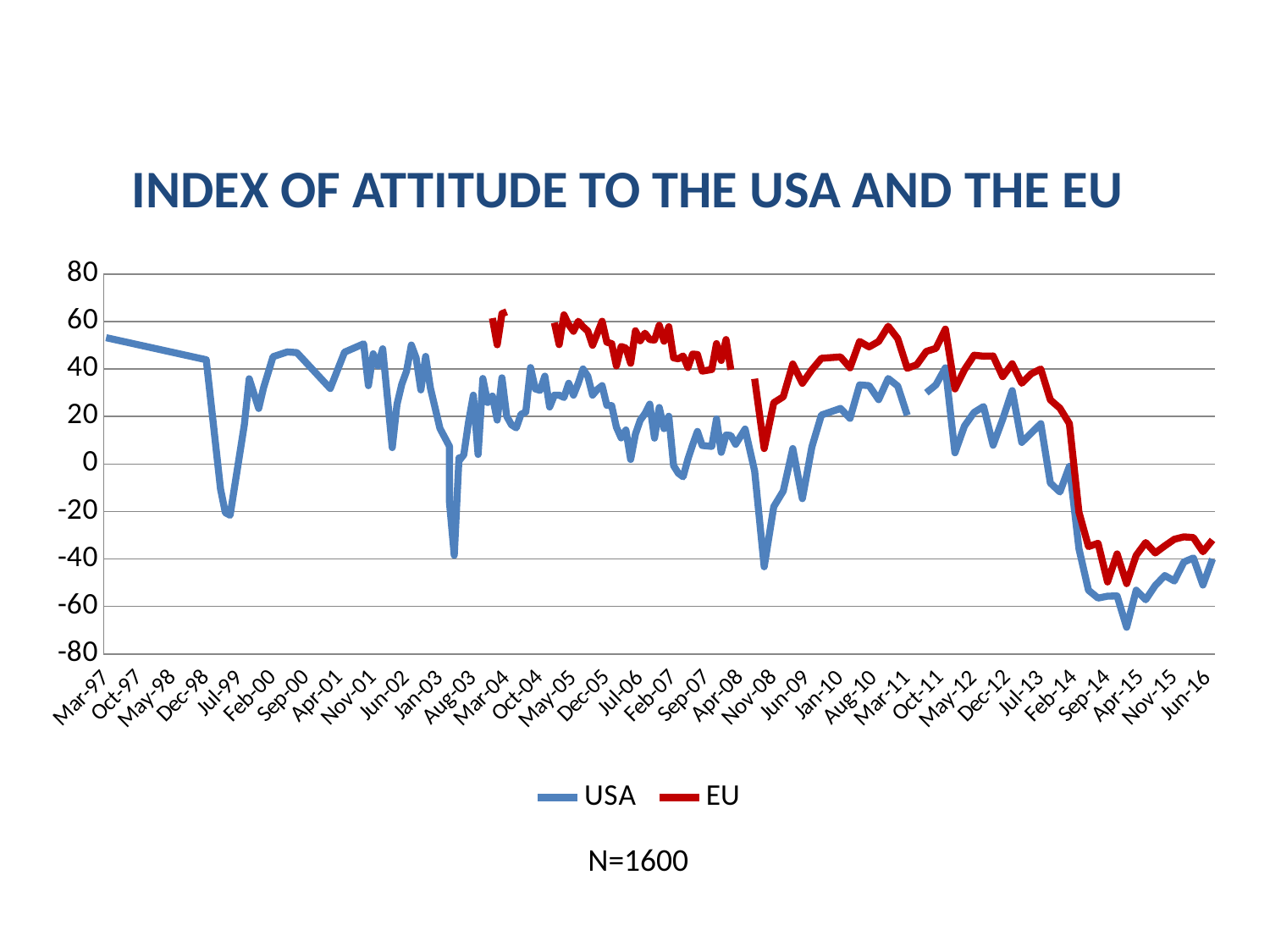

INDEX OF ATTITUDE TO THE USA AND THE EU

### Chart

| Category | USA | EU |
|---|---|---|
| 35499 | 53.20000000000001 | None |
| 36157 | 43.9 | None |
| 36248 | -10.600000000000001 | None |
| 36262 | -20.5 | None |
| 36304 | -21.6 | None |
| 36396 | 16.699999999999996 | None |
| 36424 | 35.900000000000006 | None |
| 36479 | 23.400000000000002 | None |
| 36507 | 32.0 | None |
| 36578 | 45.2 | None |
| 36675 | 47.2 | None |
| 36732 | 46.900000000000006 | None |
| 36948 | 31.799999999999986 | None |
| 37041 | 47.1 | None |
| 37158 | 50.60000000000001 | None |
| 37194 | 33.0 | None |
| 37223 | 46.4 | None |
| 37250 | 41.300000000000004 | None |
| 37284 | 48.5 | None |
| 37341 | 6.900000000000008 | None |
| 37368 | 25.1 | None |
| 37403 | 33.6 | None |
| 37424 | 39.10000000000001 | None |
| 37466 | 50.10000000000001 | None |
| 37495 | 44.70000000000001 | None |
| 37523 | 31.199999999999996 | None |
| 37557 | 45.300000000000004 | None |
| 37585 | 32.0 | None |
| 37649 | 15.000000000000004 | None |
| 37683 | 7.4 | None |
| 37705 | -16.299999999999986 | None |
| 37740 | -38.5 | None |
| 37764 | 2.5999999999999988 | None |
| 37767 | 1.299999999999994 | None |
| 37797 | 3.900000000000002 | None |
| 37824 | 17.700000000000003 | None |
| 37852 | 29.000000000000007 | None |
| 37886 | 4.0000000000000036 | None |
| 37908 | 36.0 | None |
| 37939 | 25.899999999999988 | None |
| 37969 | 28.599999999999987 | 61.4 |
| 38000 | 18.49999999999999 | 50.2 |
| 38031 | 36.300000000000004 | 63.3 |
| 38060 | 20.100000000000005 | 64.10000000000001 |
| 38091 | 16.500000000000007 | None |
| 38121 | 15.200000000000003 | None |
| 38152 | 20.900000000000006 | None |
| 38182 | 21.900000000000006 | None |
| 38213 | 40.6 | None |
| 38244 | 31.599999999999987 | None |
| 38261 | 31.0 | None |
| 38292 | 37.0 | None |
| 38322 | 24.0 | None |
| 38353 | 29.0 | 59.5 |
| 38384 | 29.0 | 50.300000000000004 |
| 38412 | 28.0 | 62.8 |
| 38443 | 34.0 | 58.7 |
| 38473 | 29.0 | 55.9 |
| 38504 | 34.0 | 60.1 |
| 38534 | 40.0 | 57.8 |
| 38565 | 37.0 | 56.0 |
| 38596 | 29.0 | 50.00000000000001 |
| 38626 | 31.400000000000002 | 55.0 |
| 38657 | 33.0 | 60.10000000000001 |
| 38687 | 24.699999999999996 | 51.3 |
| 38741 | 24.6 | 50.70000000000001 |
| 38761 | 15.5 | 41.3 |
| 38790 | 11.000000000000005 | 49.5 |
| 38833 | 14.3 | 48.800000000000004 |
| 38859 | 1.8999999999999928 | 42.400000000000006 |
| 38882 | 12.6 | 56.10000000000001 |
| 38915 | 18.400000000000002 | 51.9 |
| 38950 | 21.200000000000003 | 55.1 |
| 38985 | 25.200000000000003 | 52.4 |
| 39020 | 10.900000000000002 | 52.20000000000001 |
| 39025 | 23.799999999999986 | 58.4 |
| 39055 | 14.900000000000002 | 51.7 |
| 39086 | 20.1 | 57.8 |
| 39117 | -0.6999999999999976 | 44.70000000000001 |
| 39145 | -3.8999999999999937 | 44.3 |
| 39176 | -5.399999999999999 | 45.5 |
| 39206 | 1.9999999999999978 | 40.6 |
| 39237 | 8.100000000000001 | 46.300000000000004 |
| 39267 | 13.700000000000005 | 46.10000000000001 |
| 39298 | 7.799999999999999 | 39.10000000000001 |
| 39359 | 7.399999999999999 | 39.800000000000004 |
| 39390 | 19.0 | 50.7 |
| 39417 | 4.899999999999999 | 43.60000000000001 |
| 39448 | 12.200000000000005 | 52.4 |
| 39479 | 12.000000000000002 | 39.70000000000001 |
| 39508 | 8.3 | None |
| 39569 | 14.700000000000001 | None |
| 39630 | -3.0000000000000018 | 35.900000000000006 |
| 39692 | -43.3 | 6.500000000000007 |
| 39753 | -18.000000000000004 | 25.8 |
| 39814 | -11.400000000000002 | 28.300000000000004 |
| 39873 | 6.5 | 42.10000000000001 |
| 39934 | -14.600000000000005 | 34.00000000000001 |
| 39995 | 7.200000000000003 | 39.7 |
| 40057 | 20.6 | 44.5 |
| 40179 | 23.4 | 45.10000000000001 |
| 40238 | 19.200000000000003 | 40.5 |
| 40299 | 33.300000000000004 | 51.6 |
| 40360 | 33.0 | 49.3 |
| 40422 | 27.1 | 51.6 |
| 40483 | 36.0 | 58.0 |
| 40544 | 32.800000000000004 | 52.8 |
| 40603 | 20.5 | 40.300000000000004 |
| 40664 | None | 41.8 |
| 40725 | 30.000000000000004 | 47.400000000000006 |
| 40787 | 33.300000000000004 | 48.70000000000001 |
| 40848 | 40.5 | 56.8 |
| 40909 | 4.699999999999994 | 31.6 |
| 40969 | 16.0 | 39.70000000000001 |
| 41030 | 21.7 | 45.800000000000004 |
| 41091 | 24.199999999999996 | 45.400000000000006 |
| 41153 | 7.900000000000008 | 45.5 |
| 41214 | 18.799999999999986 | 36.800000000000004 |
| 41275 | 30.900000000000002 | 42.20000000000001 |
| 41334 | 9.100000000000005 | 34.0 |
| 41395 | 13.0 | 38.0 |
| 41456 | 17.0 | 40.0 |
| 41518 | -8.0 | 27.0 |
| 41579 | -11.800000000000004 | 23.49999999999999 |
| 41640 | -1.000000000000004 | 16.99999999999999 |
| 41699 | -35.7 | -20.299999999999986 |
| 41760 | -53.2 | -34.800000000000004 |
| 41821 | -56.5 | -33.4 |
| 41883 | -55.7 | -49.7 |
| 41944 | -55.6 | -37.9 |
| 42005 | -68.8 | -50.400000000000006 |
| 42064 | -53.2 | -38.5 |
| 42125 | -57.2 | -33.1 |
| 42186 | -51.2 | -37.5 |
| 42248 | -47.0 | -34.5 |
| 42309 | -49.3 | -31.7 |
| 42370 | -41.300000000000004 | -30.700000000000003 |
| 42430 | -39.6 | -31.0 |
| 42491 | -51.0 | -37.0 |
| 42552 | -40.0 | -32.0 |
N=1600